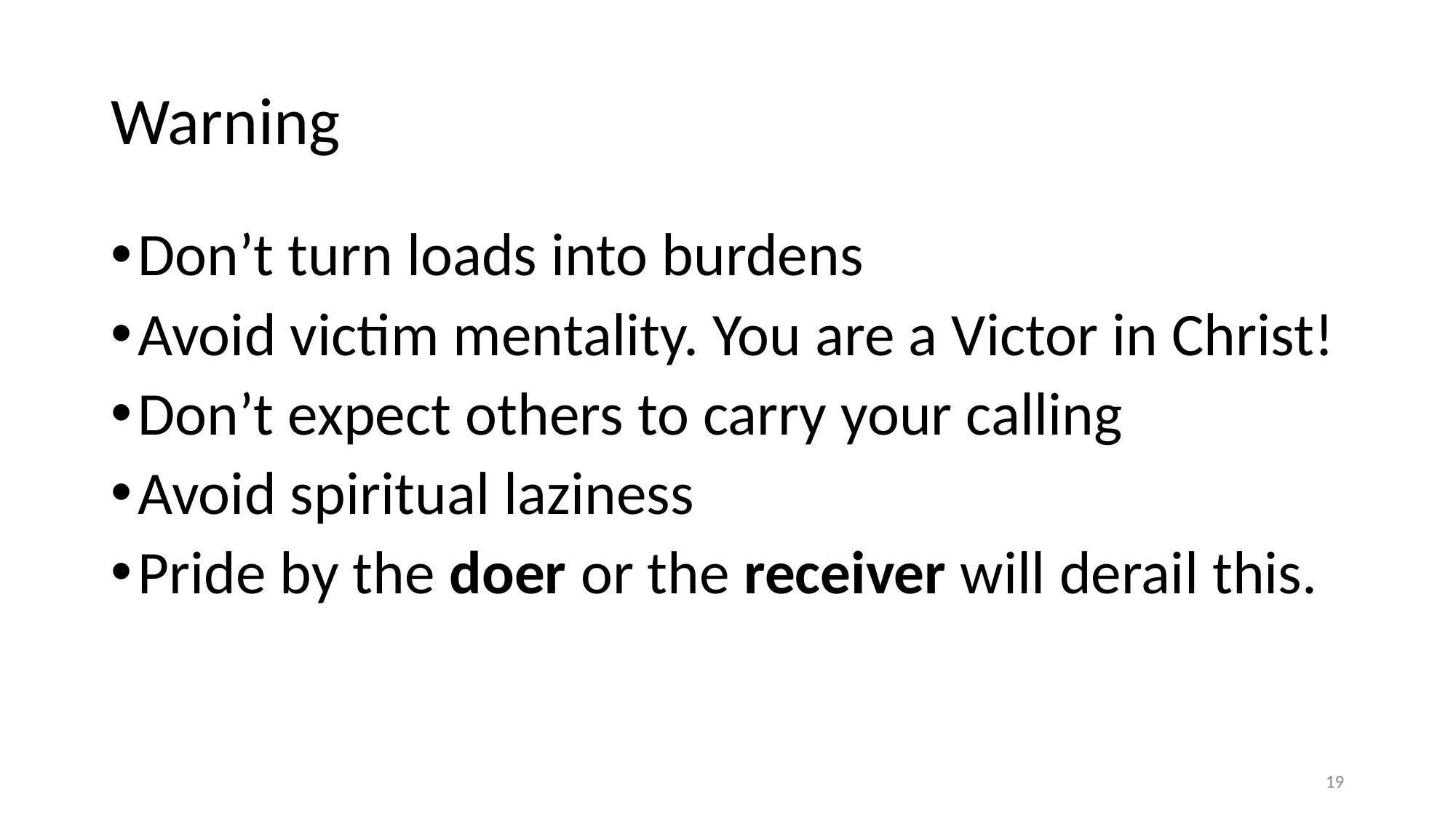

# Warning
Don’t turn loads into burdens
Avoid victim mentality. You are a Victor in Christ!
Don’t expect others to carry your calling
Avoid spiritual laziness
Pride by the doer or the receiver will derail this.
19